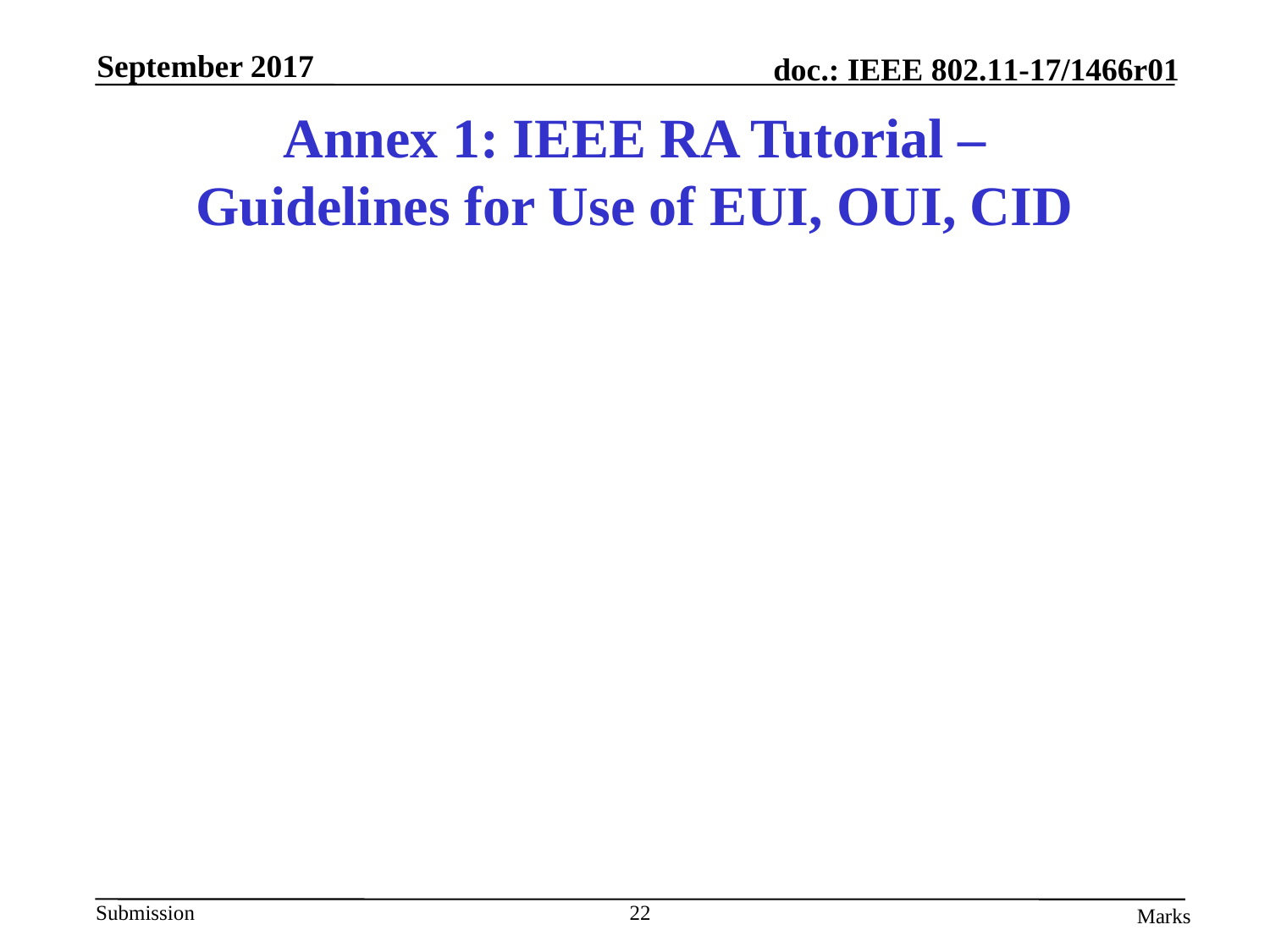

# Annex 1: IEEE RA Tutorial –
Guidelines for Use of EUI, OUI, CID
22